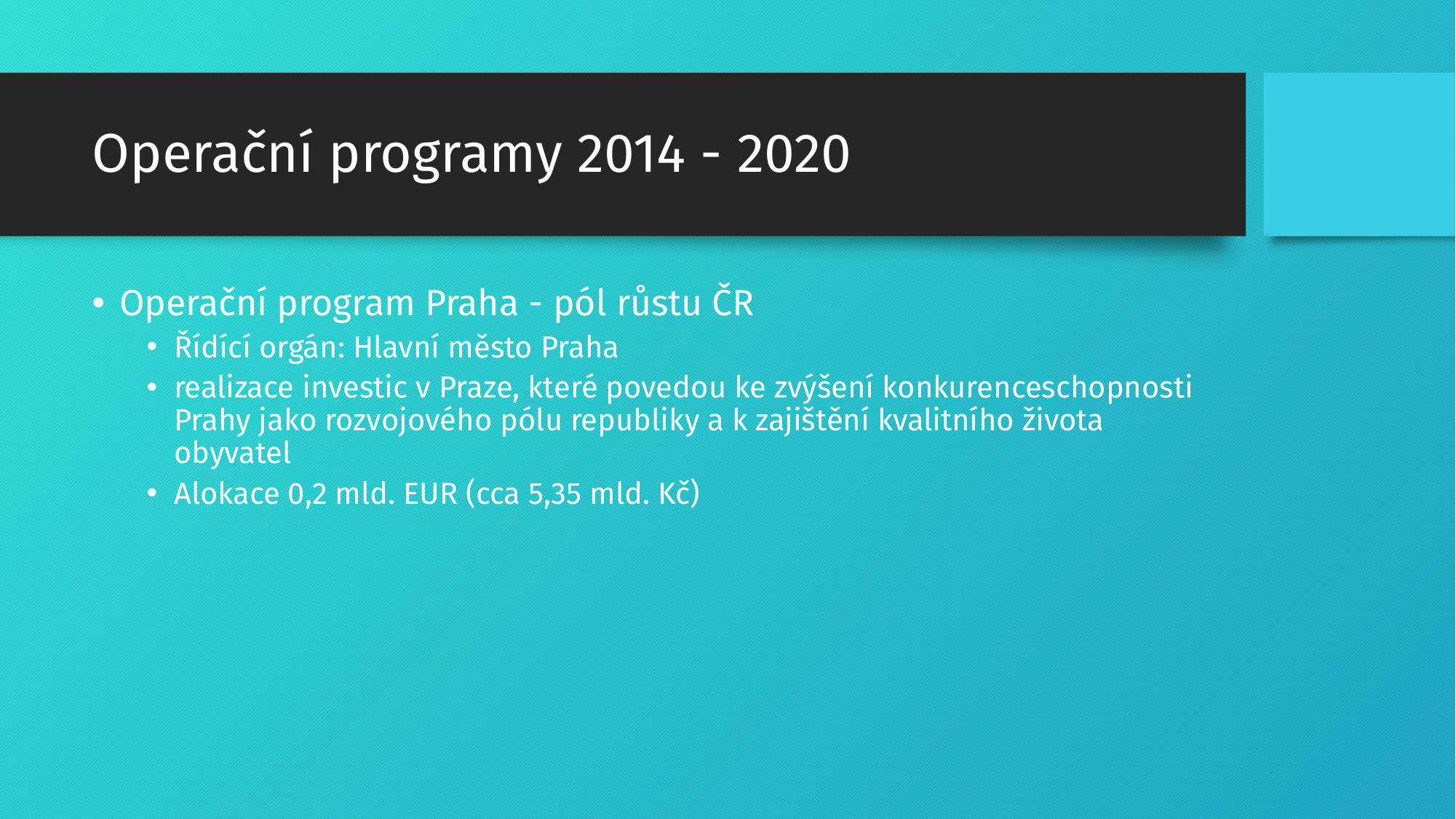

# Operační programy 2014 - 2020
Operační program Praha - pól růstu ČR
Řídící orgán: Hlavní město Praha
realizace investic v Praze, které povedou ke zvýšení konkurenceschopnosti Prahy jako rozvojového pólu republiky a k zajištění kvalitního života obyvatel
Alokace 0,2 mld. EUR (cca 5,35 mld. Kč)